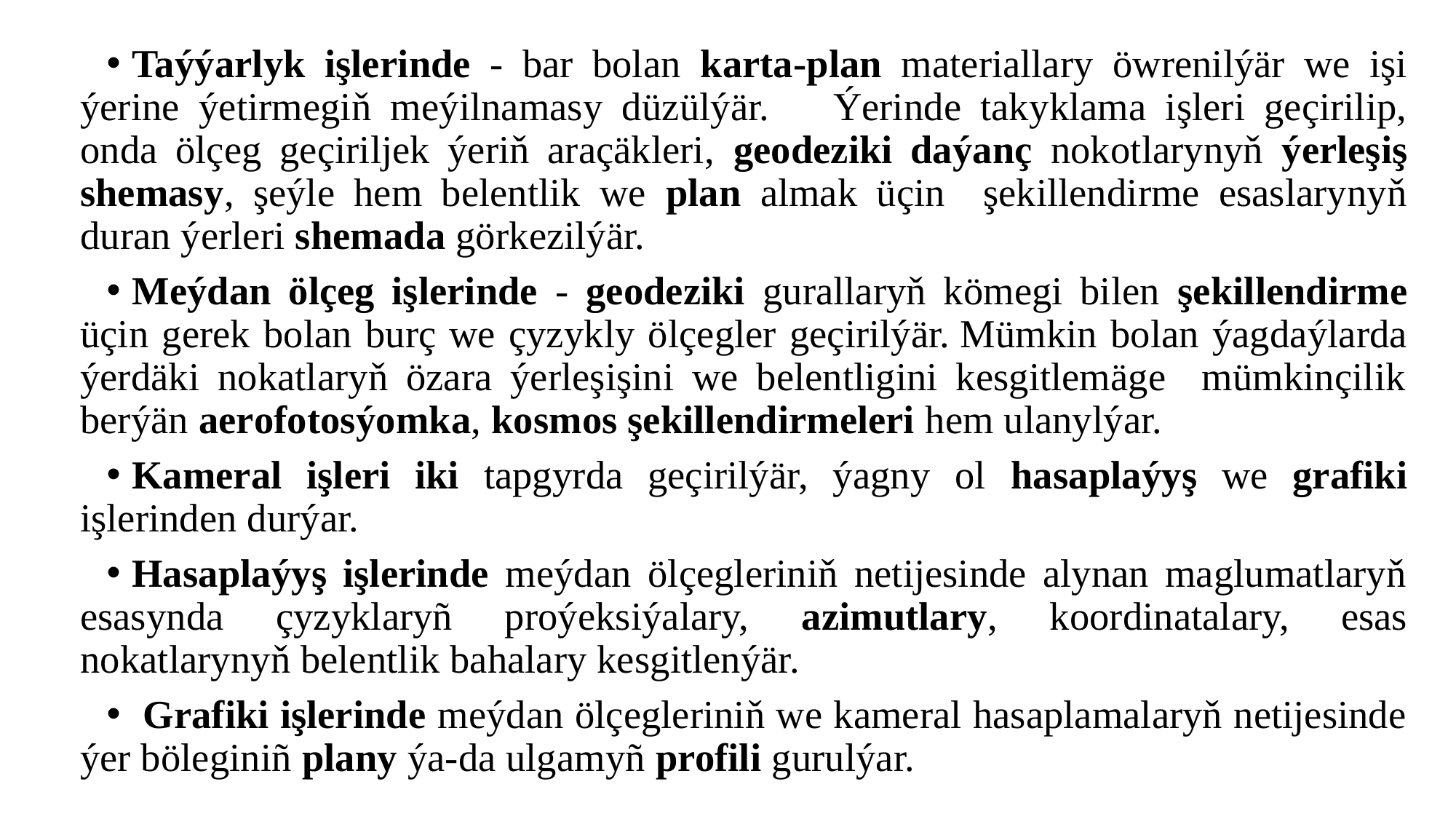

Taýýarlyk işlerinde - bar bolan karta-plan materiallary öwrenilýär we işi ýerine ýetirmegiň meýilnamasy düzülýär. 	Ýerinde takyklama işleri geçirilip, onda ölçeg geçiriljek ýeriň araçäkleri, geodeziki daýanç nokotlarynyň ýerleşiş shemasy, şeýle hem belentlik we plan almak üçin  şekillendirme esaslarynyň duran ýerleri shemada görkezilýär.
Meýdan ölçeg işlerinde - geodeziki gurallaryň kömegi bilen şekillendirme üçin gerek bolan burç we çyzykly ölçegler geçirilýär. Mümkin bolan ýagdaýlarda ýerdäki nokatlaryň özara ýerleşişini we belentligini kesgitlemäge  mümkinçilik berýän aerofotosýomka, kosmos şekillendirmeleri hem ulanylýar.
Kameral işleri iki tapgyrda geçirilýär, ýagny ol hasaplaýyş we grafiki işlerinden durýar.
Hasaplaýyş işlerinde meýdan ölçegleriniň netijesinde alynan maglumatlaryň esasynda çyzyklaryñ proýeksiýalary, azimutlary, koordinatalary, esas nokatlarynyň belentlik bahalary kesgitlenýär.
 Grafiki işlerinde meýdan ölçegleriniň we kameral hasaplamalaryň netijesinde ýer böleginiñ plany ýa-da ulgamyñ profili gurulýar.